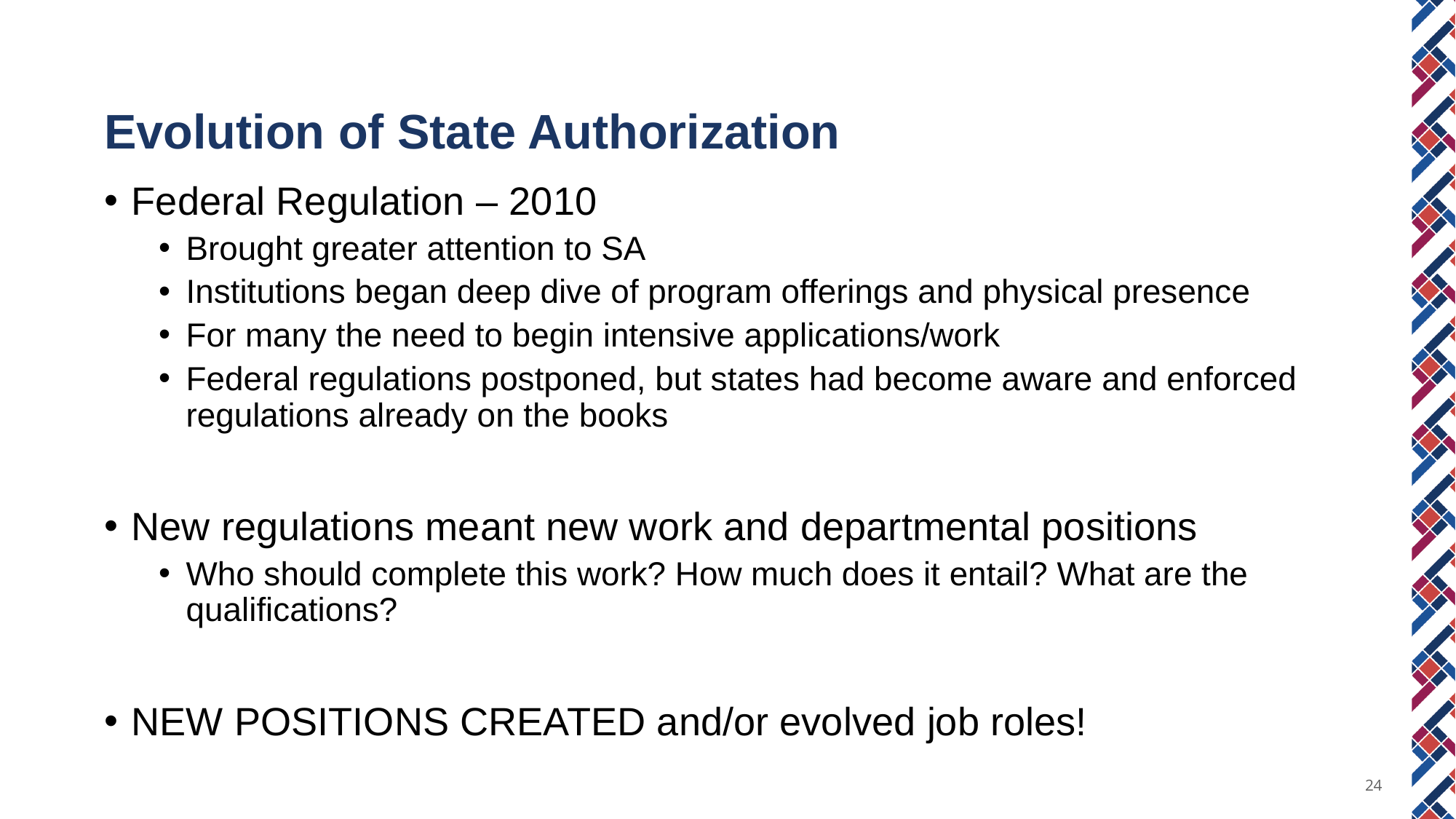

Evolution of State Authorization
Federal Regulation – 2010
Brought greater attention to SA
Institutions began deep dive of program offerings and physical presence
For many the need to begin intensive applications/work
Federal regulations postponed, but states had become aware and enforced regulations already on the books

New regulations meant new work and departmental positions
Who should complete this work? How much does it entail? What are the qualifications?

NEW POSITIONS CREATED and/or evolved job roles!